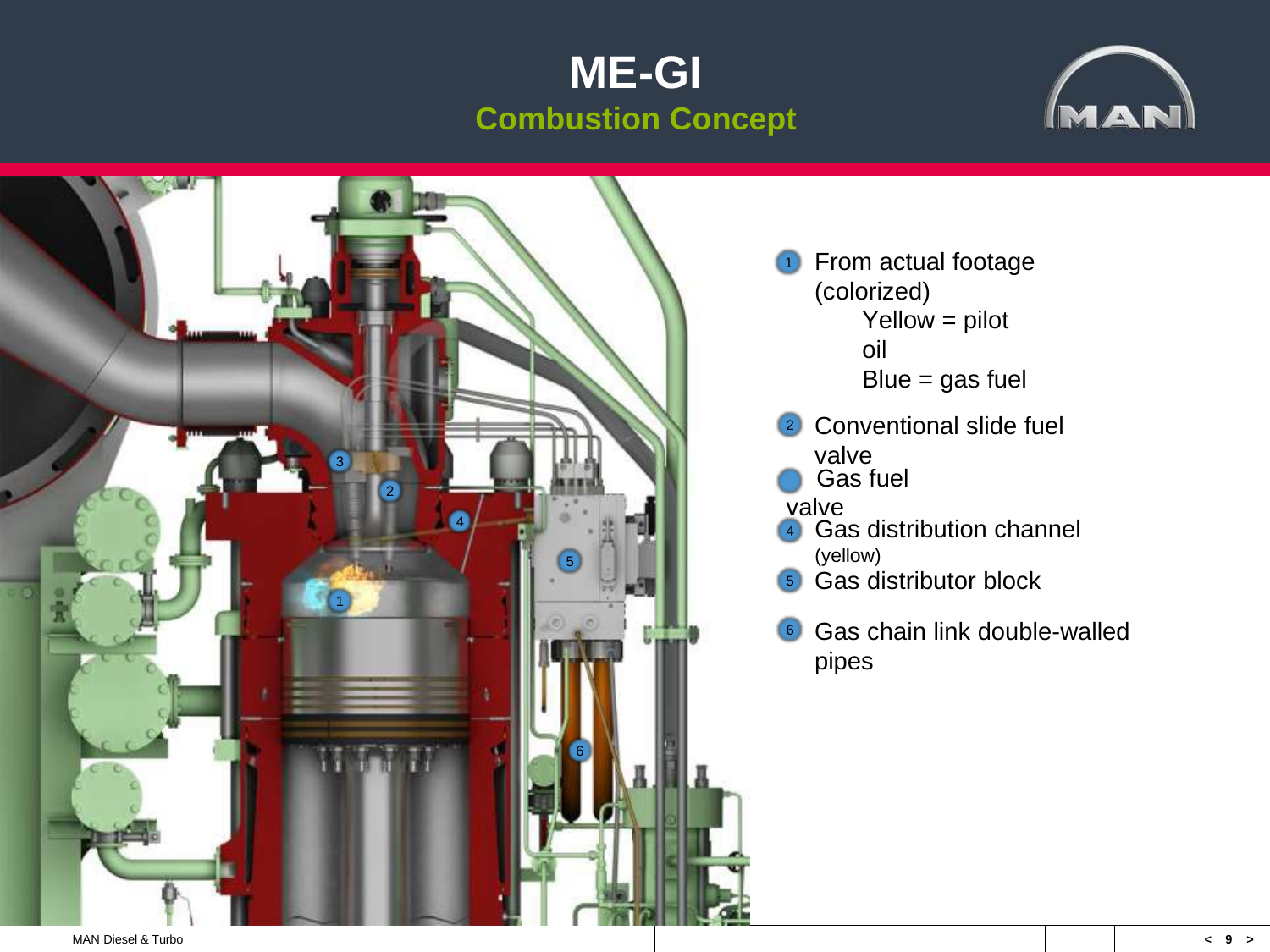

# ME-GI Combustion Concept

From actual footage (colorized)

1
Yellow = pilot oil
Blue = gas fuel

Conventional slide fuel valve
2

3
3	Gas fuel valve

2

4
Gas distribution channel (yellow)

4

5

Gas distributor block
5

1

Gas chain link double-walled pipes
6

6
MAN Diesel & Turbo
<    9    >